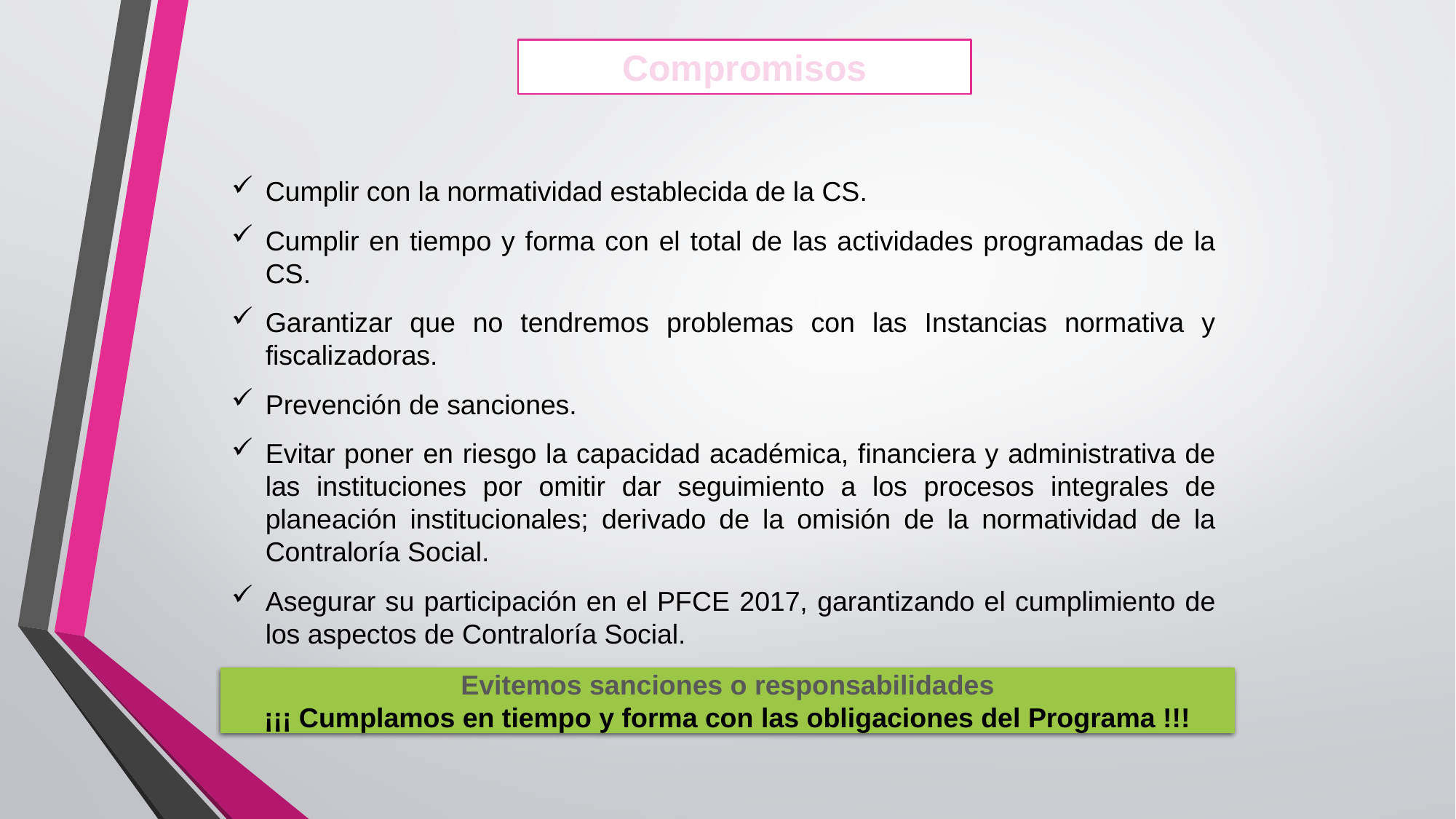

Compromisos
Cumplir con la normatividad establecida de la CS.

Cumplir en tiempo y forma con el total de las actividades programadas de la CS.

Garantizar que no tendremos problemas con las Instancias normativa y fiscalizadoras.

Prevención de sanciones.

Evitar poner en riesgo la capacidad académica, financiera y administrativa de las instituciones por omitir dar seguimiento a los procesos integrales de planeación institucionales; derivado de la omisión de la normatividad de la Contraloría Social.

Asegurar su participación en el PFCE 2017, garantizando el cumplimiento de los aspectos de Contraloría Social.
Evitemos sanciones o responsabilidades
¡¡¡ Cumplamos en tiempo y forma con las obligaciones del Programa !!!